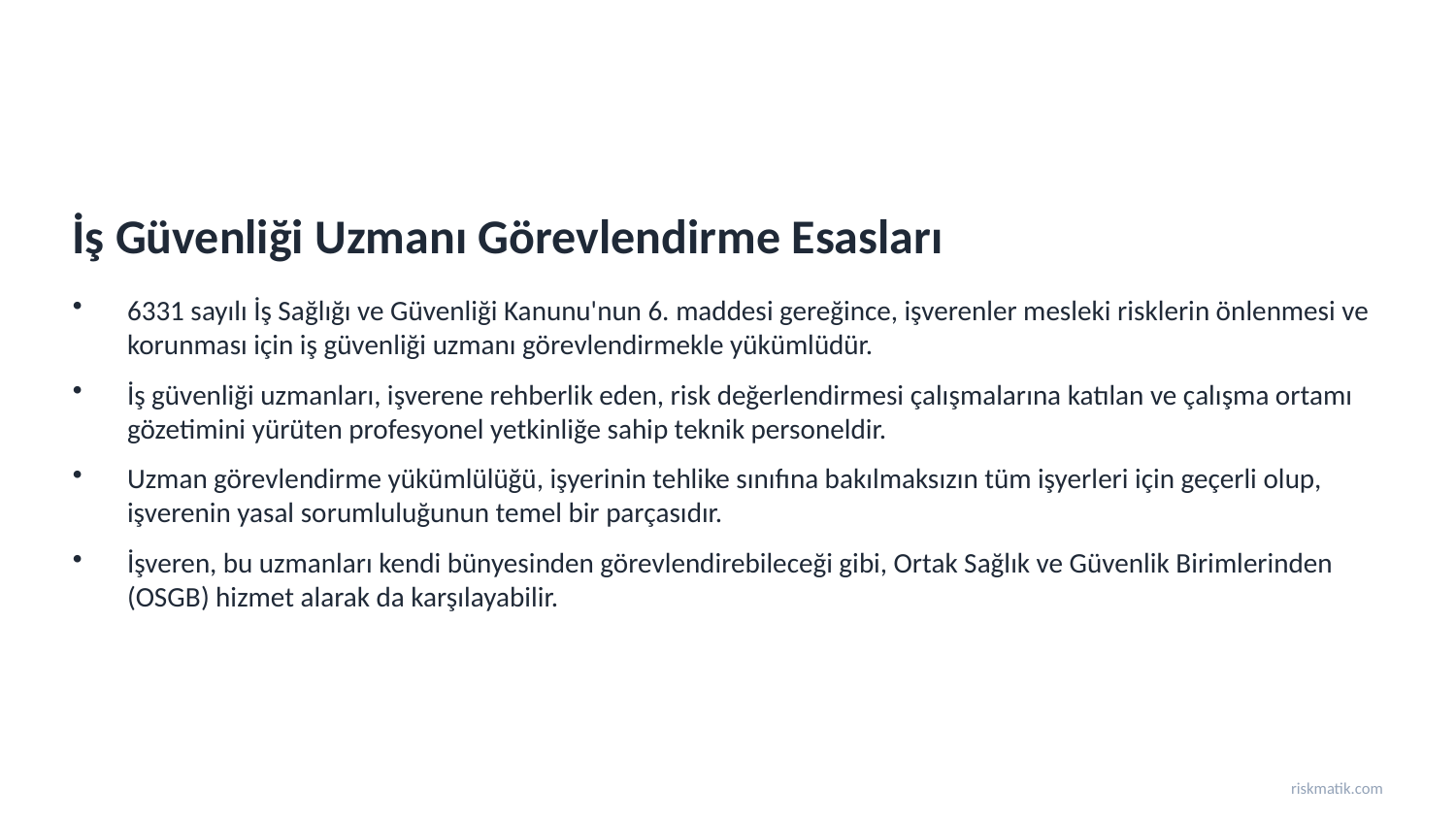

İş Güvenliği Uzmanı Görevlendirme Esasları
6331 sayılı İş Sağlığı ve Güvenliği Kanunu'nun 6. maddesi gereğince, işverenler mesleki risklerin önlenmesi ve korunması için iş güvenliği uzmanı görevlendirmekle yükümlüdür.
İş güvenliği uzmanları, işverene rehberlik eden, risk değerlendirmesi çalışmalarına katılan ve çalışma ortamı gözetimini yürüten profesyonel yetkinliğe sahip teknik personeldir.
Uzman görevlendirme yükümlülüğü, işyerinin tehlike sınıfına bakılmaksızın tüm işyerleri için geçerli olup, işverenin yasal sorumluluğunun temel bir parçasıdır.
İşveren, bu uzmanları kendi bünyesinden görevlendirebileceği gibi, Ortak Sağlık ve Güvenlik Birimlerinden (OSGB) hizmet alarak da karşılayabilir.
riskmatik.com